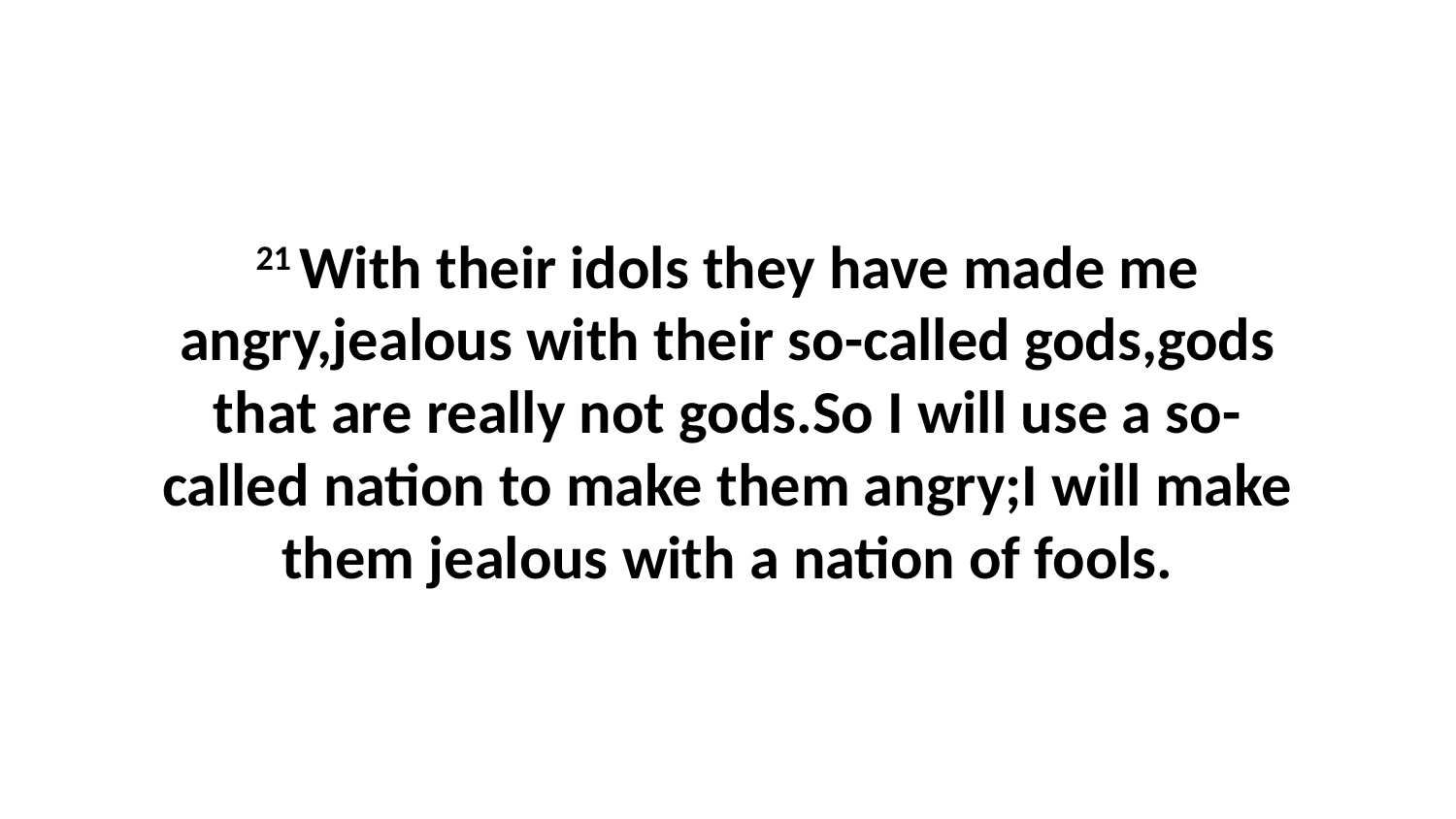

21 With their idols they have made me angry,jealous with their so-called gods,gods that are really not gods.So I will use a so-called nation to make them angry;I will make them jealous with a nation of fools.